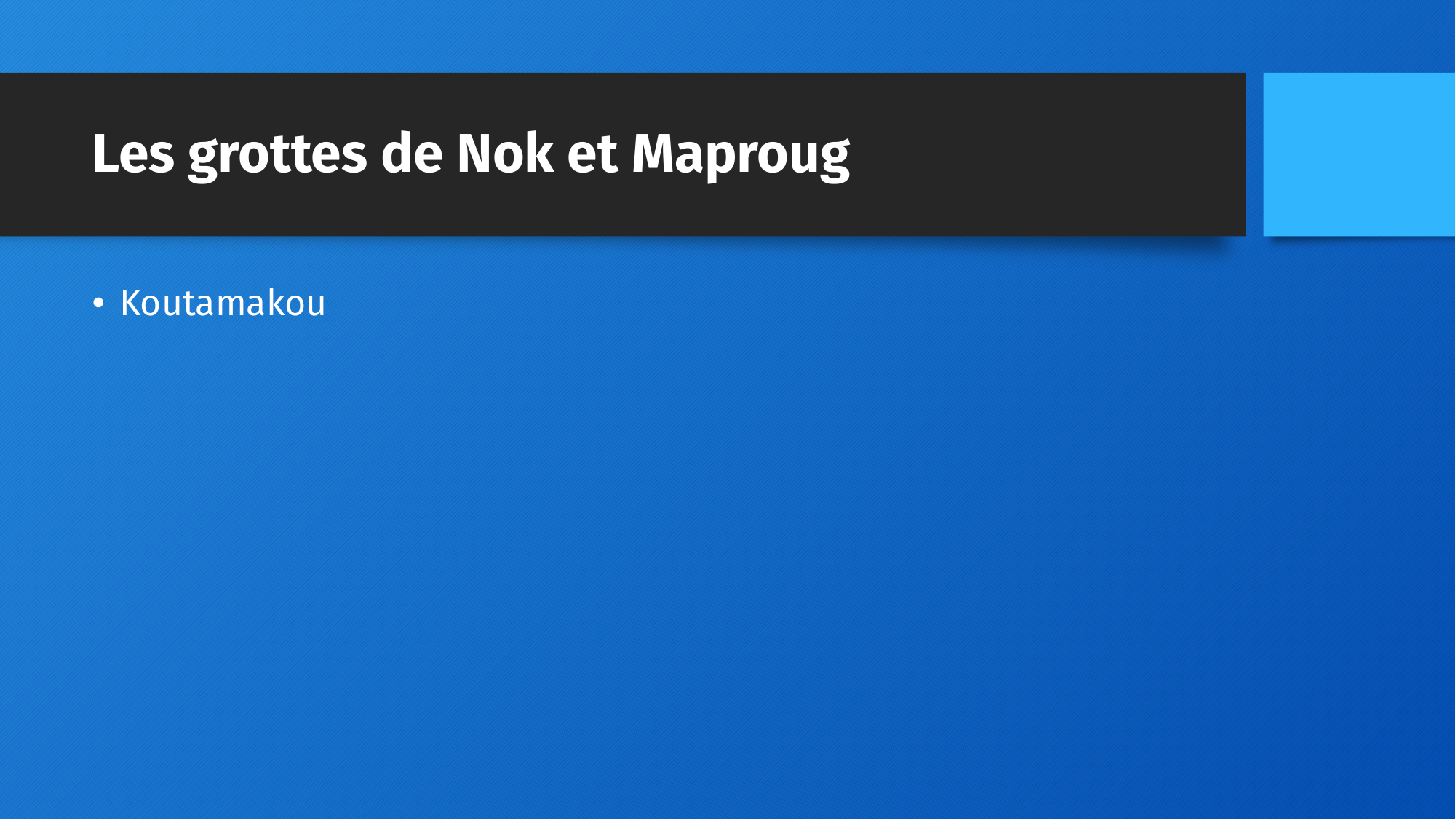

# Les grottes de Nok et Maproug
Koutamakou